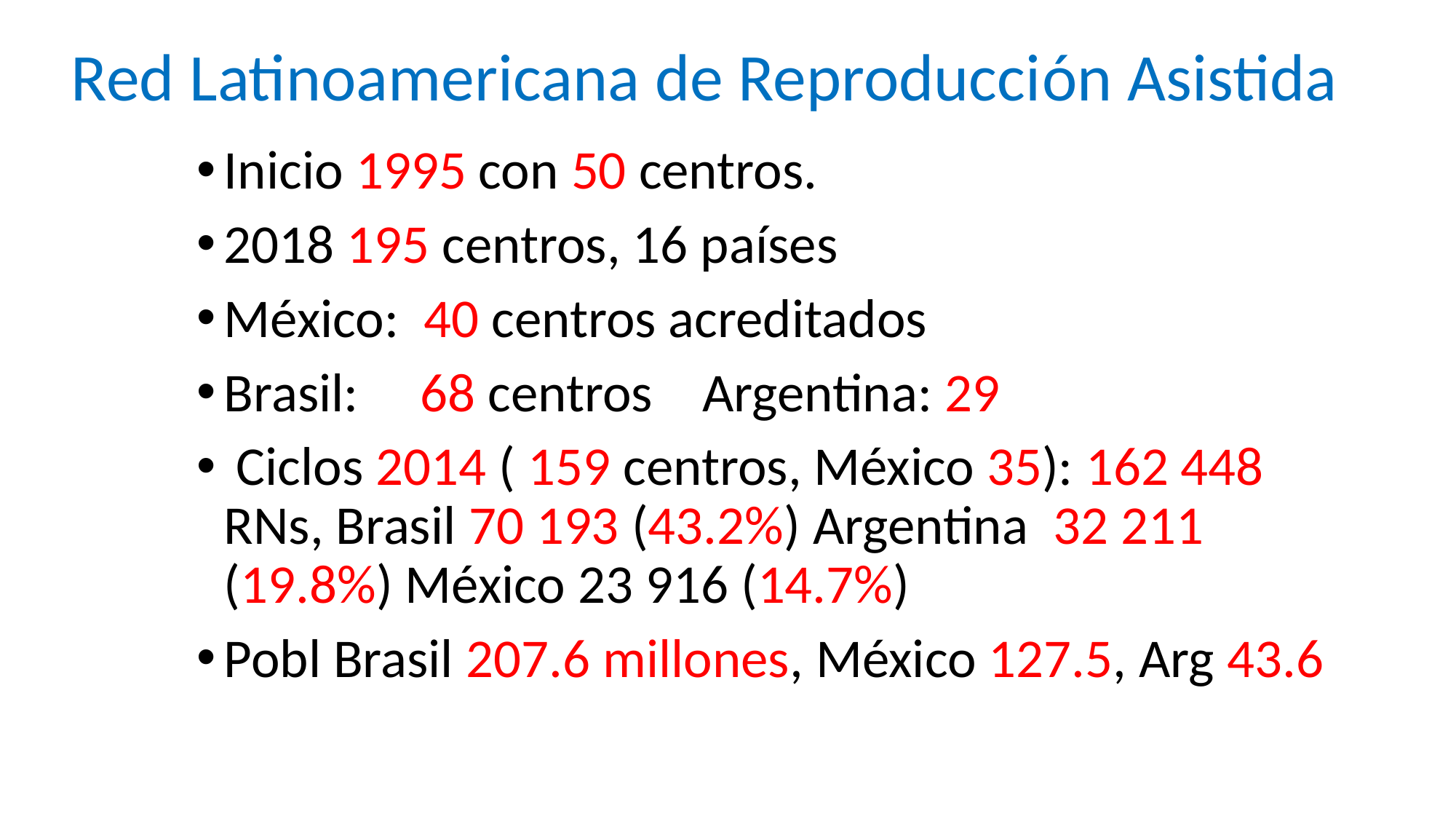

# Red Latinoamericana de Reproducción Asistida
Inicio 1995 con 50 centros.
2018 195 centros, 16 países
México:  40 centros acreditados
Brasil:     68 centros    Argentina: 29
 Ciclos 2014 ( 159 centros, México 35): 162 448 RNs, Brasil 70 193 (43.2%) Argentina  32 211 (19.8%) México 23 916 (14.7%)
Pobl Brasil 207.6 millones, México 127.5, Arg 43.6